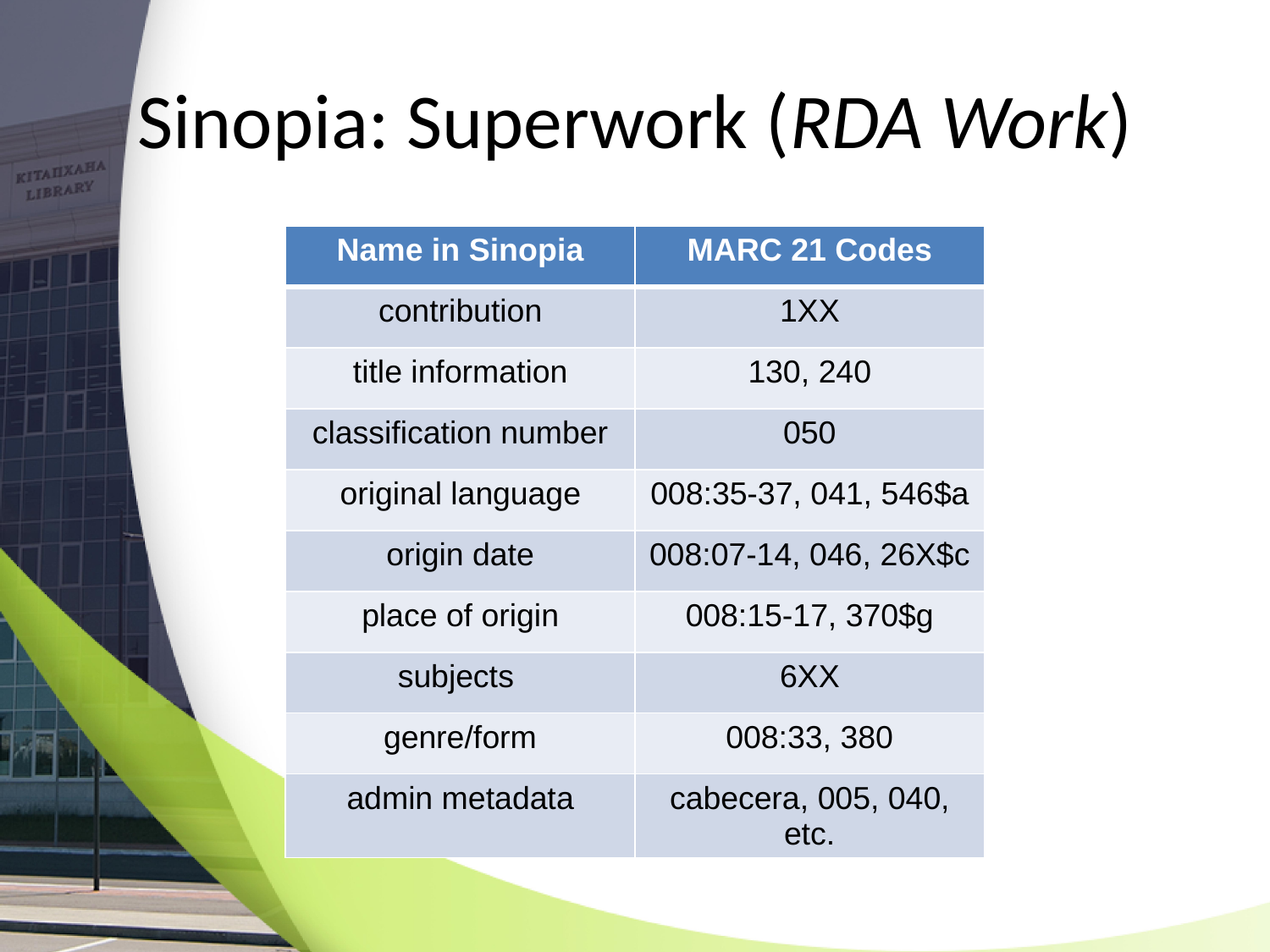

# Sinopia: Superwork (RDA Work)
| Name in Sinopia | MARC 21 Codes |
| --- | --- |
| contribution | 1XX |
| title information | 130, 240 |
| classification number | 050 |
| original language | 008:35-37, 041, 546$a |
| origin date | 008:07-14, 046, 26X$c |
| place of origin | 008:15-17, 370$g |
| subjects | 6XX |
| genre/form | 008:33, 380 |
| admin metadata | cabecera, 005, 040, etc. |